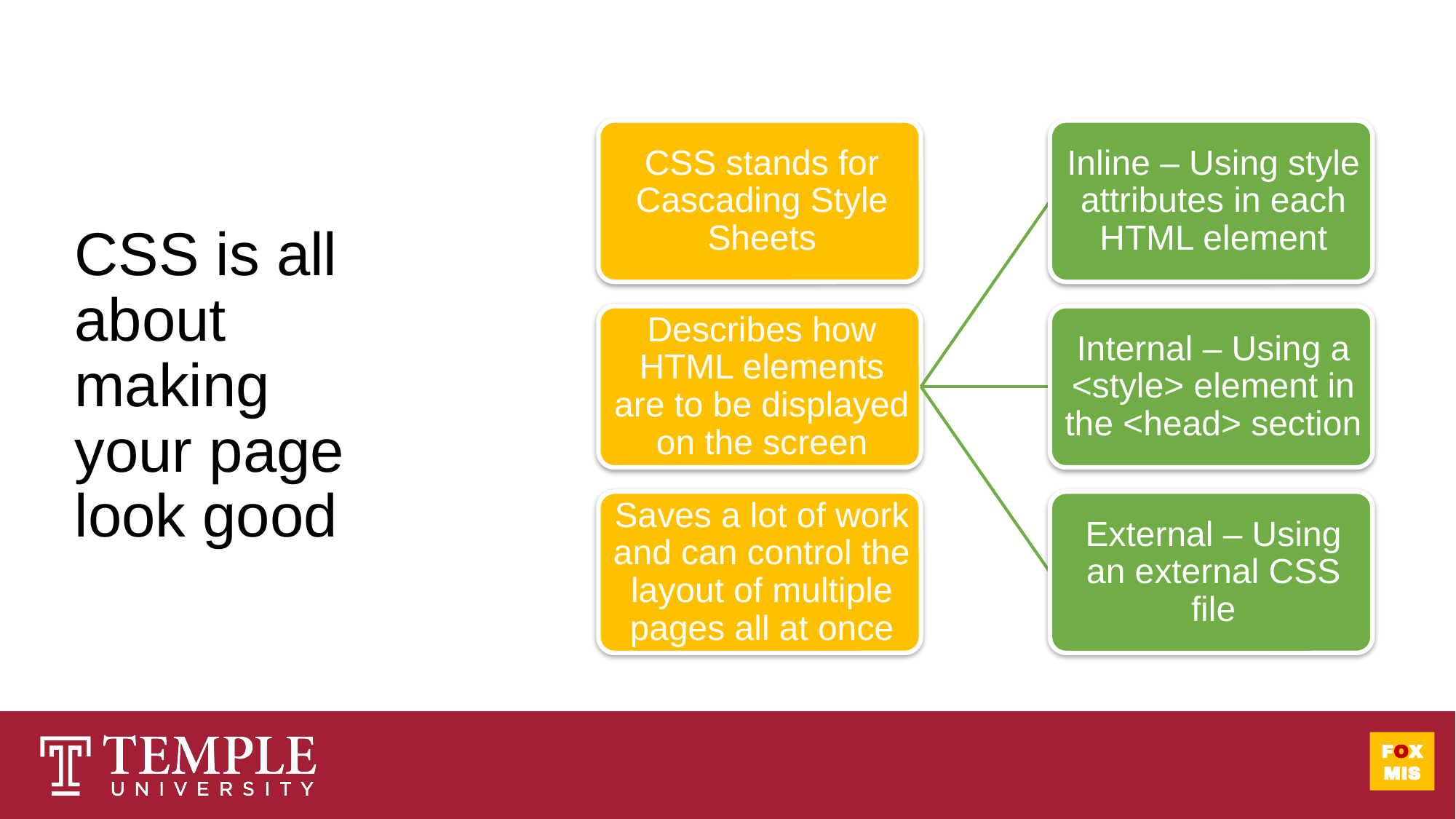

# CSS is all about making your page look good
CSS stands for Cascading Style Sheets
Describes how HTML elements are to be displayed on the screen

Inline – Using style attributes in each HTML element

Internal – Using a <style> element in the <head> section

External – Using an external CSS file
Saves a lot of work and can control the layout of multiple pages all at once
FOX
MIS